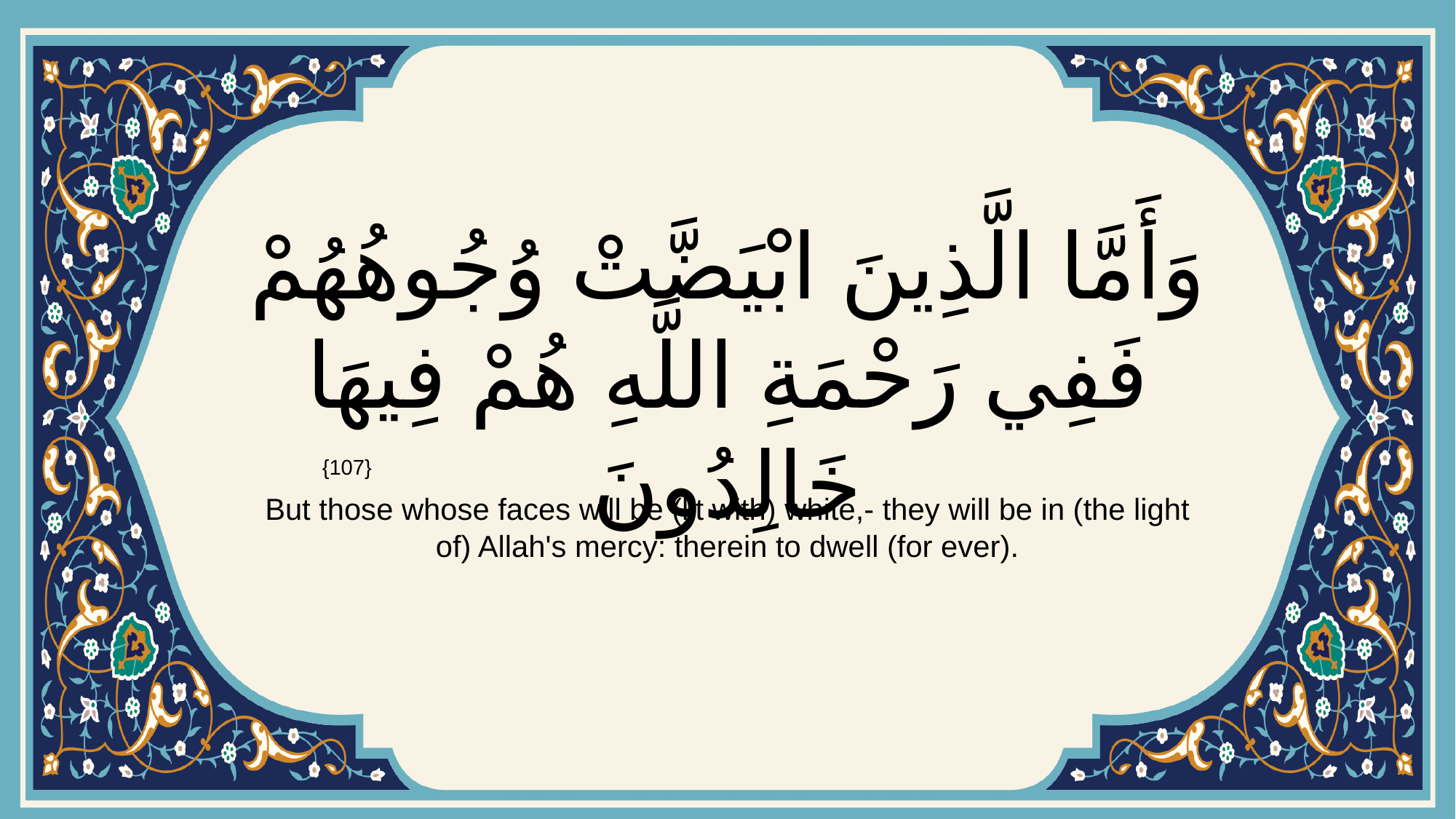

# وَأَمَّا الَّذِينَ ابْيَضَّتْ وُجُوهُهُمْ فَفِي رَحْمَةِ اللَّهِ هُمْ فِيهَا خَالِدُونَ
{107}
But those whose faces will be (lit with) white,- they will be in (the light of) Allah's mercy: therein to dwell (for ever).